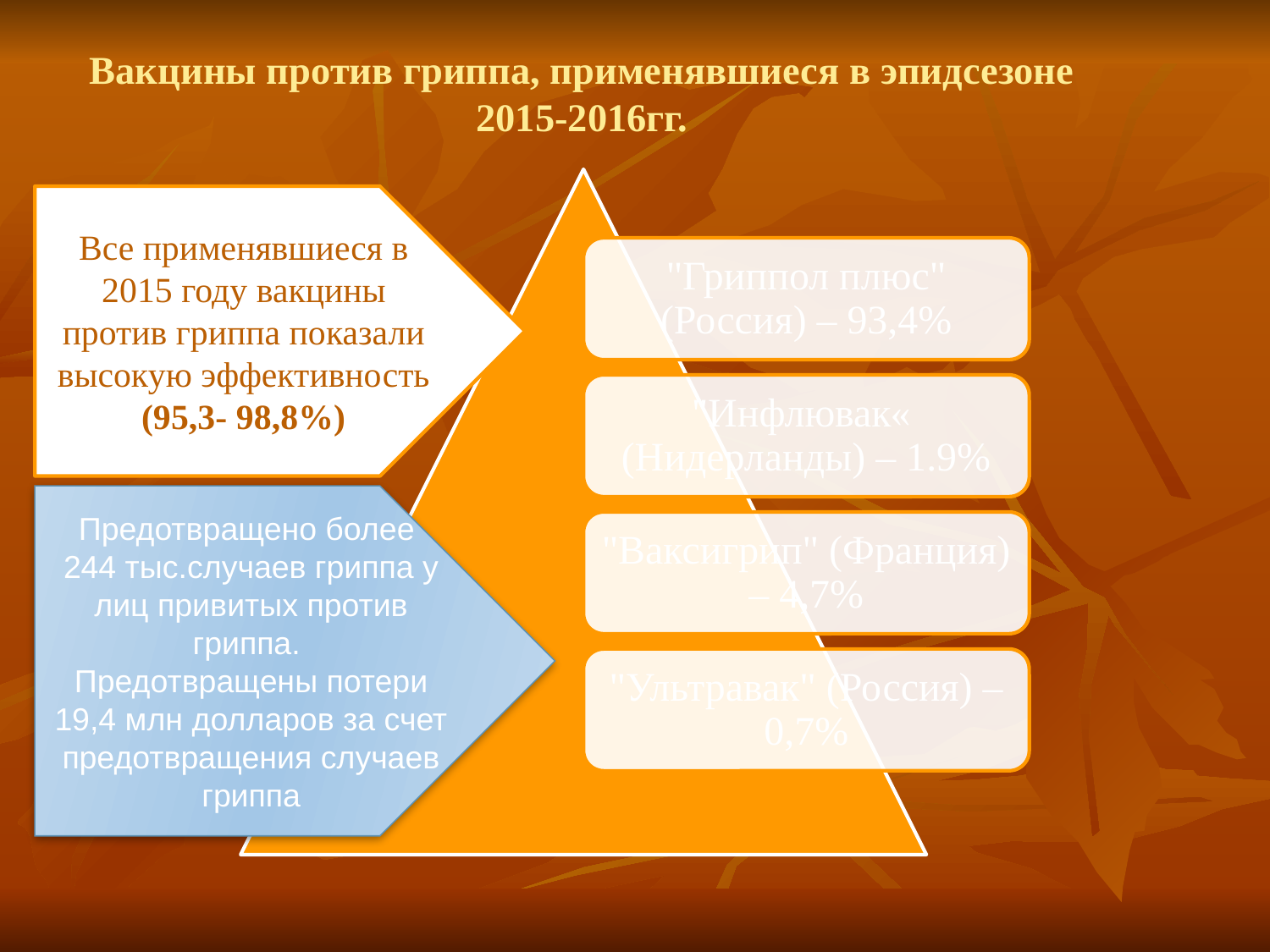

# Вакцины против гриппа, применявшиеся в эпидсезоне 2015-2016гг.
"Гриппол плюс" (Россия) – 93,4%
"Инфлювак«  (Нидерланды) – 1.9%
"Ваксигрип" (Франция) – 4,7%
"Ультравак" (Россия) – 0,7%
Все применявшиеся в 2015 году вакцины против гриппа показали высокую эффективность (95,3- 98,8%)
Предотвращено более
244 тыс.случаев гриппа у лиц привитых против гриппа.
Предотвращены потери 19,4 млн долларов за счет предотвращения случаев гриппа